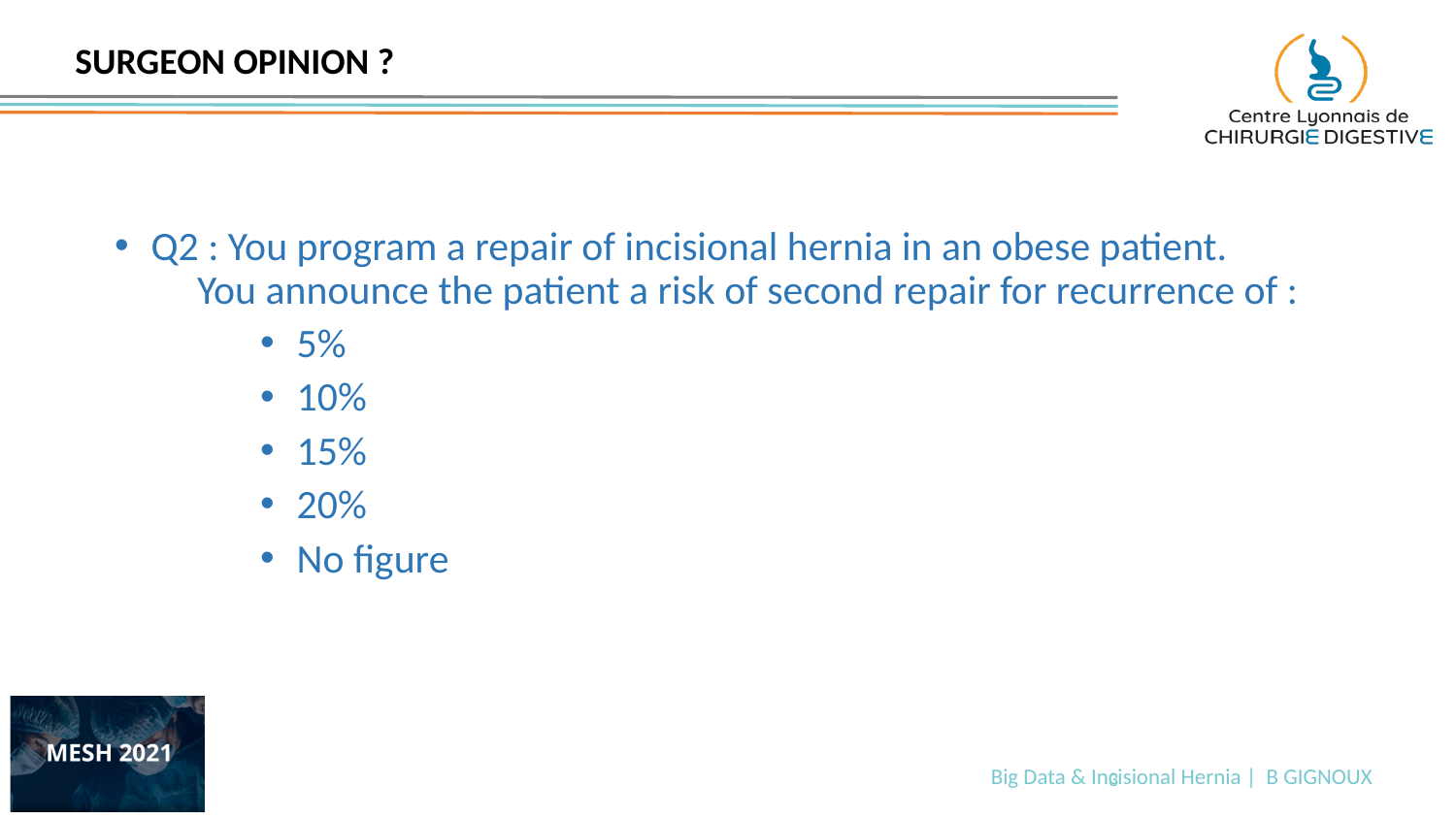

SURGEON OPINION ?
Q2 : You program a repair of incisional hernia in an obese patient.                  You announce the patient a risk of second repair for recurrence of :
5%
10%
15%
20%
No figure
3